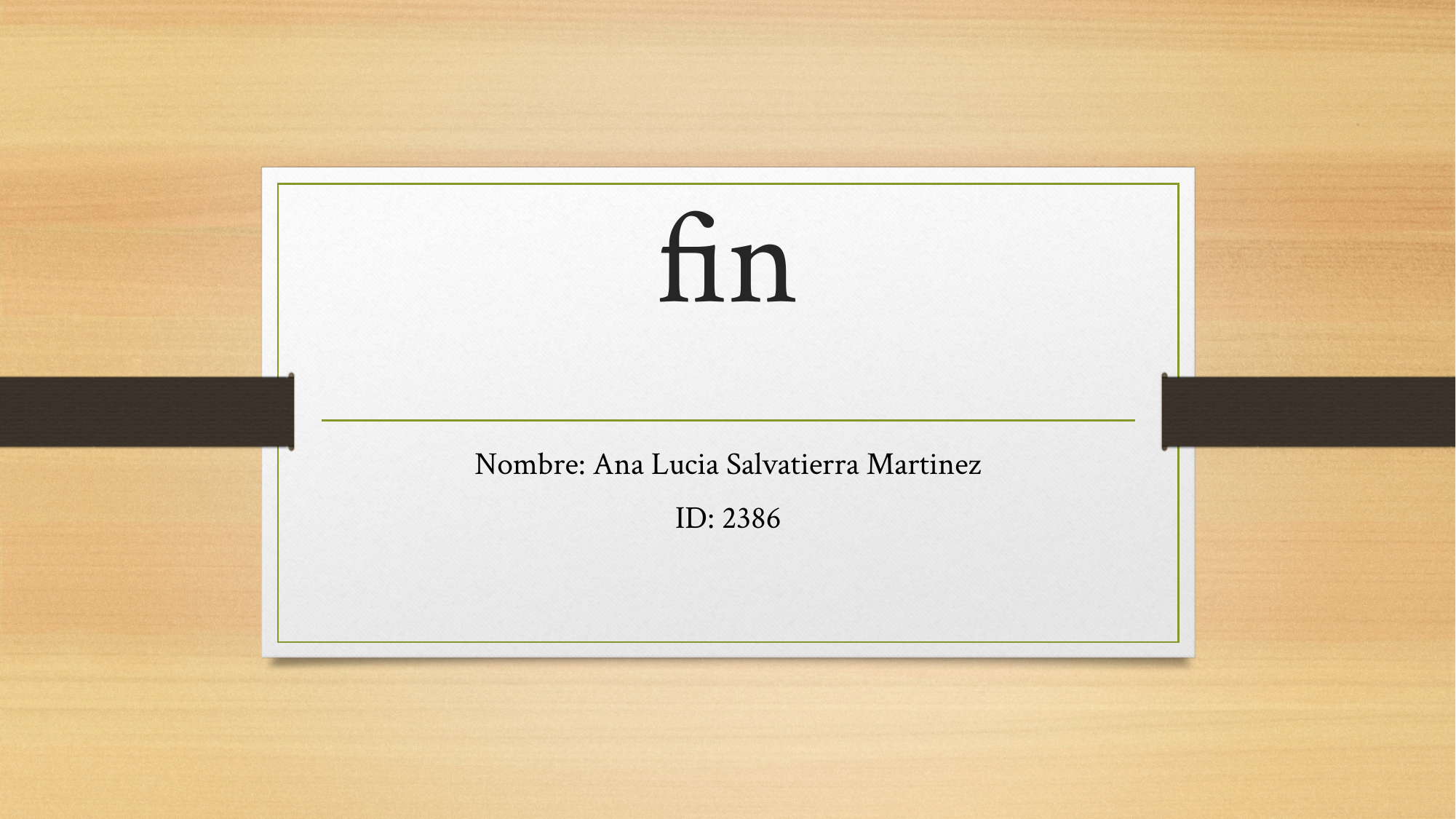

# fin
Nombre: Ana Lucia Salvatierra Martinez
ID: 2386